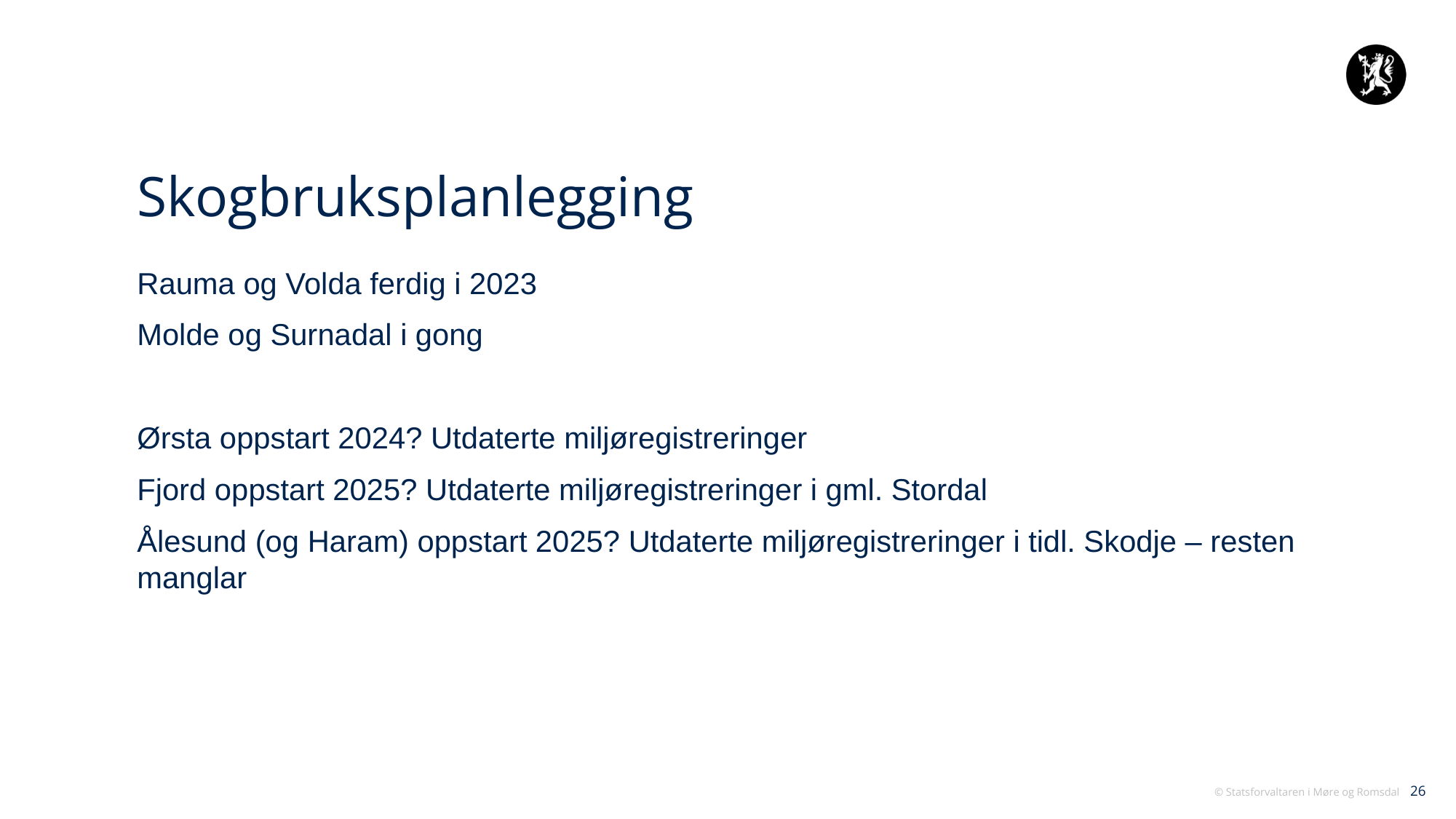

# Skogbruksplanlegging
Rauma og Volda ferdig i 2023
Molde og Surnadal i gong

Ørsta oppstart 2024? Utdaterte miljøregistreringer
Fjord oppstart 2025? Utdaterte miljøregistreringer i gml. Stordal
Ålesund (og Haram) oppstart 2025? Utdaterte miljøregistreringer i tidl. Skodje – resten manglar